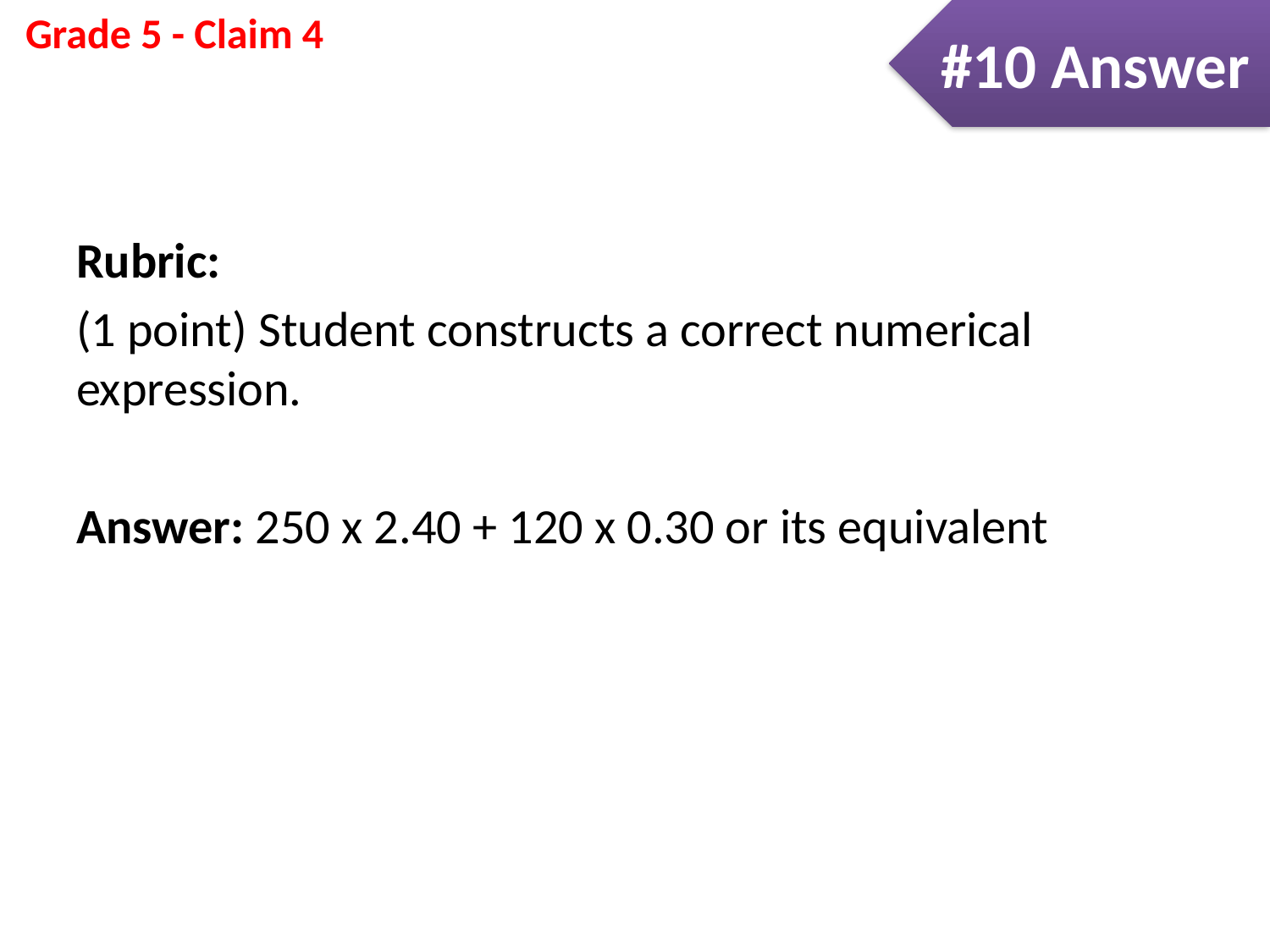

#10 Answer
Rubric:
(1 point) Student constructs a correct numerical expression.

Answer: 250 x 2.40 + 120 x 0.30 or its equivalent